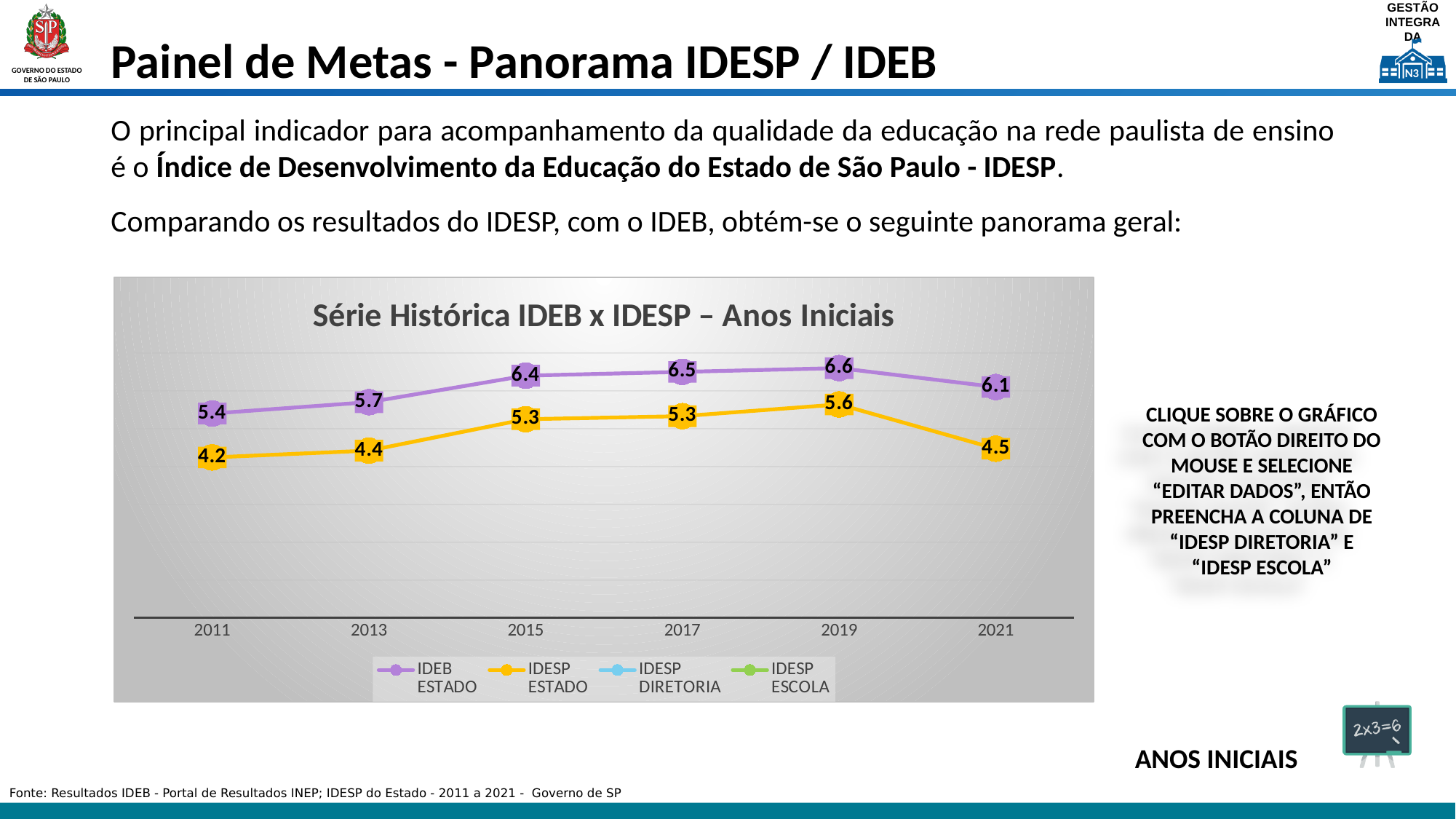

### Chart: Série Histórica IDEB x IDESP – Anos Iniciais

| Category | IDEB
ESTADO | IDESP
ESTADO | IDESP
DIRETORIA | IDESP
ESCOLA |
|---|---|---|---|---|
| 2011 | 5.4 | 4.24 | None | None |
| 2013 | 5.7 | 4.42 | None | None |
| 2015 | 6.4 | 5.25 | None | None |
| 2017 | 6.5 | 5.33 | None | None |
| 2019 | 6.6 | 5.64 | None | None |
| 2021 | 6.1 | 4.47 | None | None |